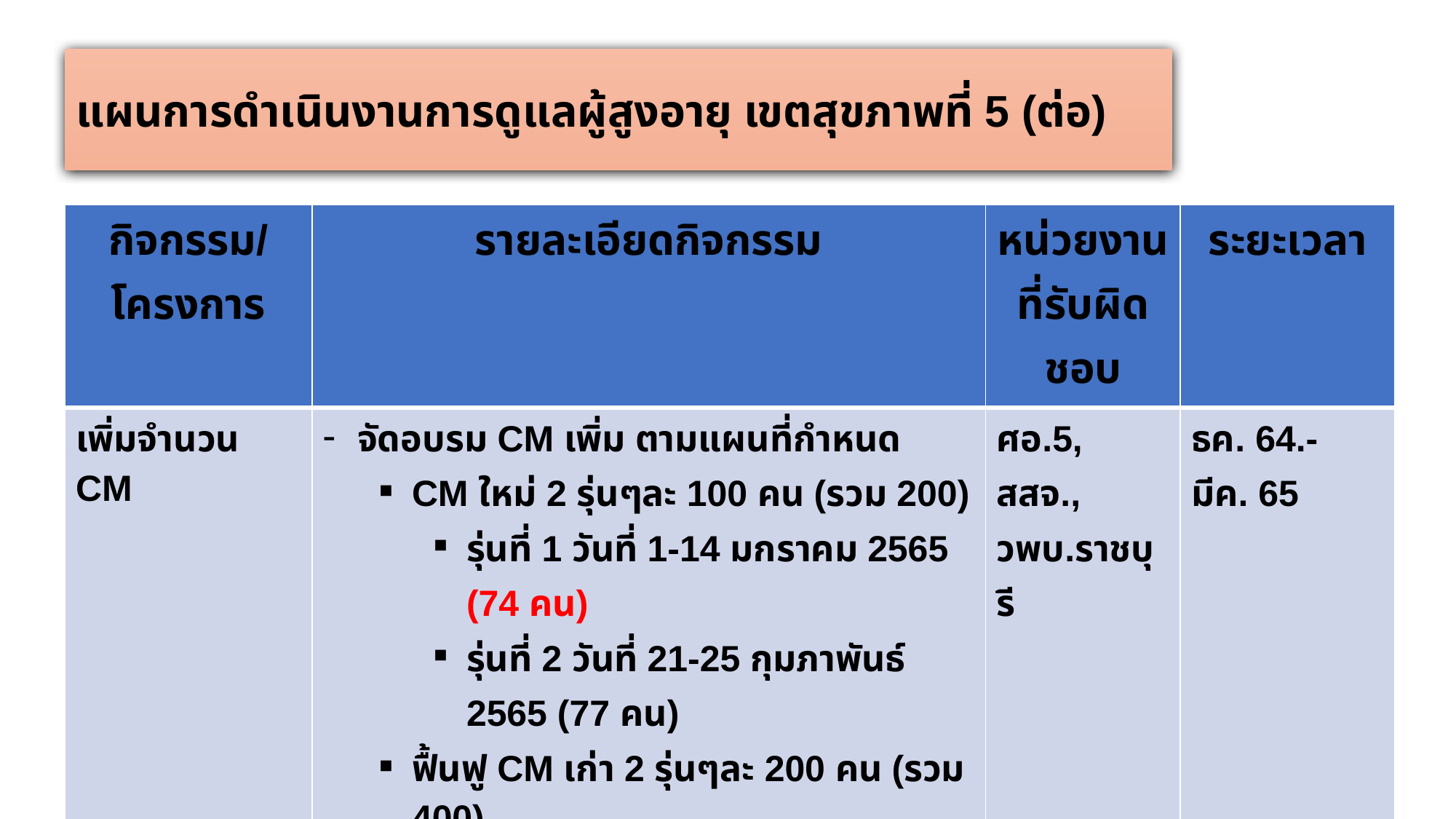

แผนการดำเนินงานการดูแลผู้สูงอายุ เขตสุขภาพที่ 5 (ต่อ)
| กิจกรรม/โครงการ | รายละเอียดกิจกรรม | หน่วยงานที่รับผิดชอบ | ระยะเวลา |
| --- | --- | --- | --- |
| เพิ่มจำนวน CM | จัดอบรม CM เพิ่ม ตามแผนที่กำหนด CM ใหม่ 2 รุ่นๆละ 100 คน (รวม 200) รุ่นที่ 1 วันที่ 1-14 มกราคม 2565 (74 คน) รุ่นที่ 2 วันที่ 21-25 กุมภาพันธ์ 2565 (77 คน) ฟื้นฟู CM เก่า 2 รุ่นๆละ 200 คน (รวม 400) รุ่นที่ 1 วันที่ 15-17 ธันวาคม 2564 (135 คน) รุ่นที่ 2 วันที่ 22-24 ธันวาคม 2564 (160 คน) | ศอ.5, สสจ., วพบ.ราชบุรี | ธค. 64.- มีค. 65 |
20